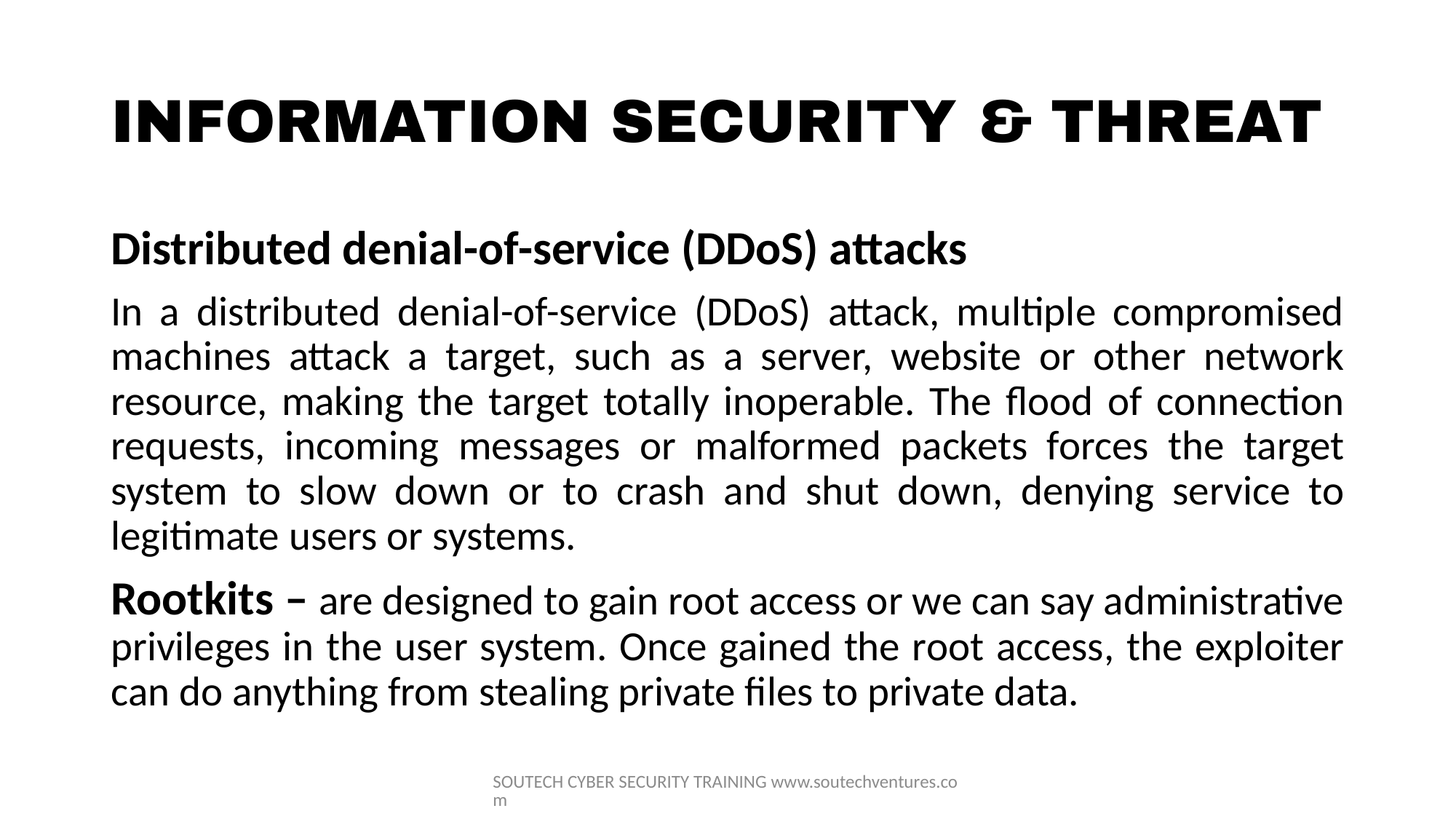

# INFORMATION SECURITY & THREAT
Distributed denial-of-service (DDoS) attacks
In a distributed denial-of-service (DDoS) attack, multiple compromised machines attack a target, such as a server, website or other network resource, making the target totally inoperable. The flood of connection requests, incoming messages or malformed packets forces the target system to slow down or to crash and shut down, denying service to legitimate users or systems.
Rootkits – are designed to gain root access or we can say administrative privileges in the user system. Once gained the root access, the exploiter can do anything from stealing private files to private data.
SOUTECH CYBER SECURITY TRAINING www.soutechventures.com